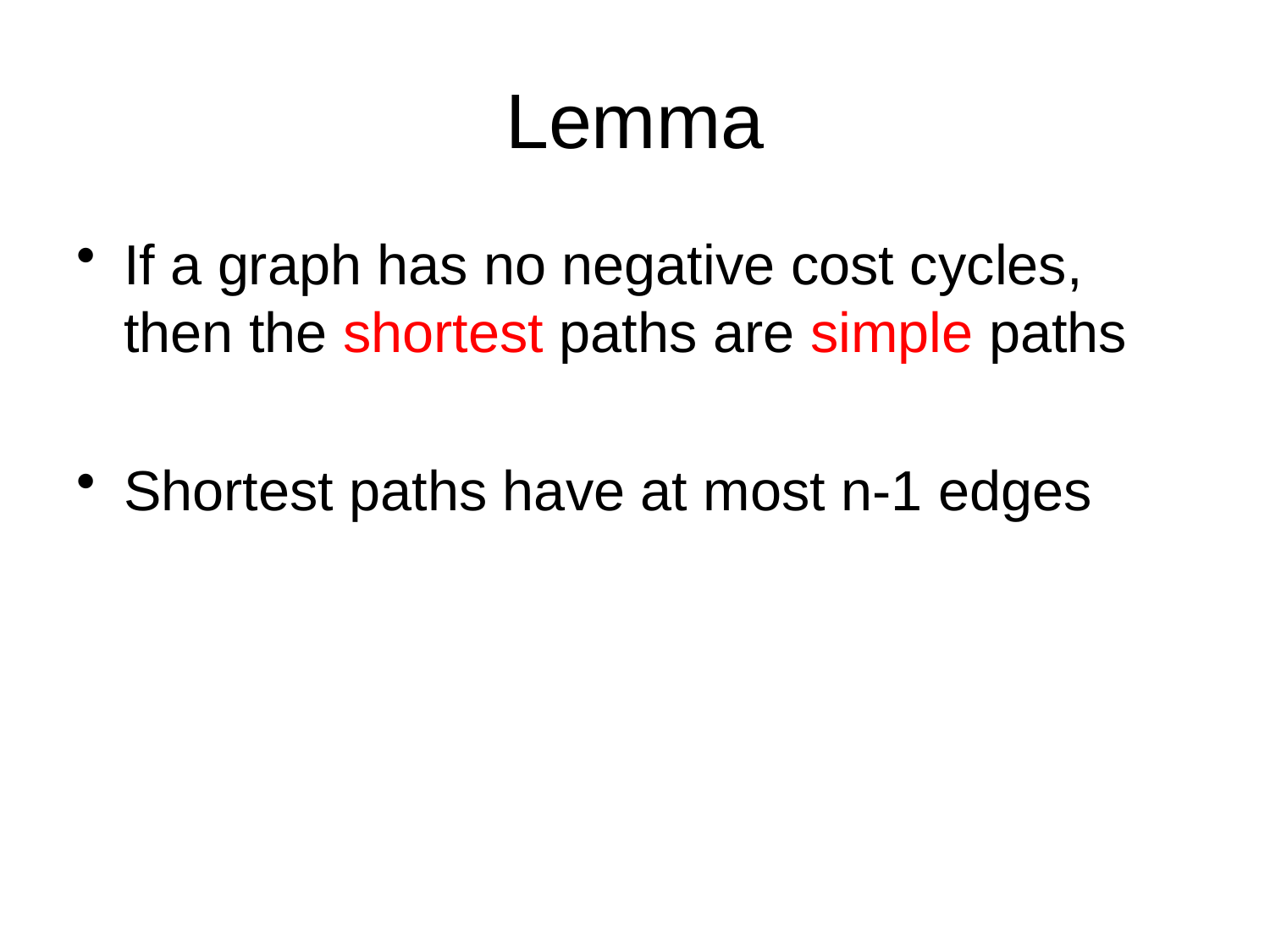

# Lemma
If a graph has no negative cost cycles, then the shortest paths are simple paths

Shortest paths have at most n-1 edges